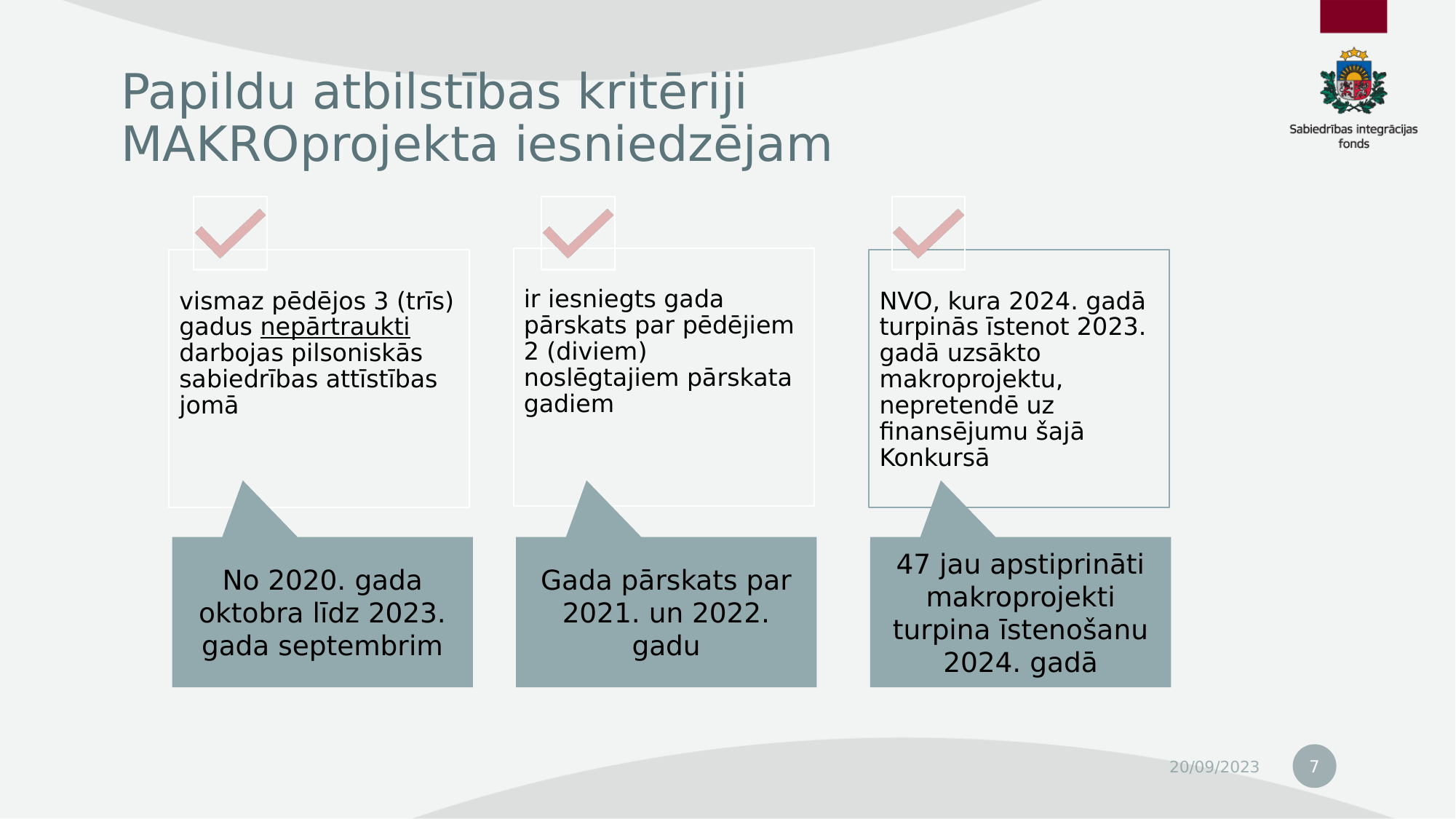

# Papildu atbilstības kritēriji MAKROprojekta iesniedzējam

vismaz pēdējos 3 (trīs) gadus nepārtraukti darbojas pilsoniskās sabiedrības attīstības jomā

ir iesniegts gada pārskats par pēdējiem  2 (diviem) noslēgtajiem pārskata gadiem

NVO, kura 2024. gadā turpinās īstenot 2023. gadā uzsākto makroprojektu, nepretendē uz finansējumu šajā Konkursā
No 2020. gada oktobra līdz 2023. gada septembrim
Gada pārskats par 2021. un 2022. gadu
47 jau apstiprināti makroprojekti turpina īstenošanu 2024. gadā
7
20/09/2023